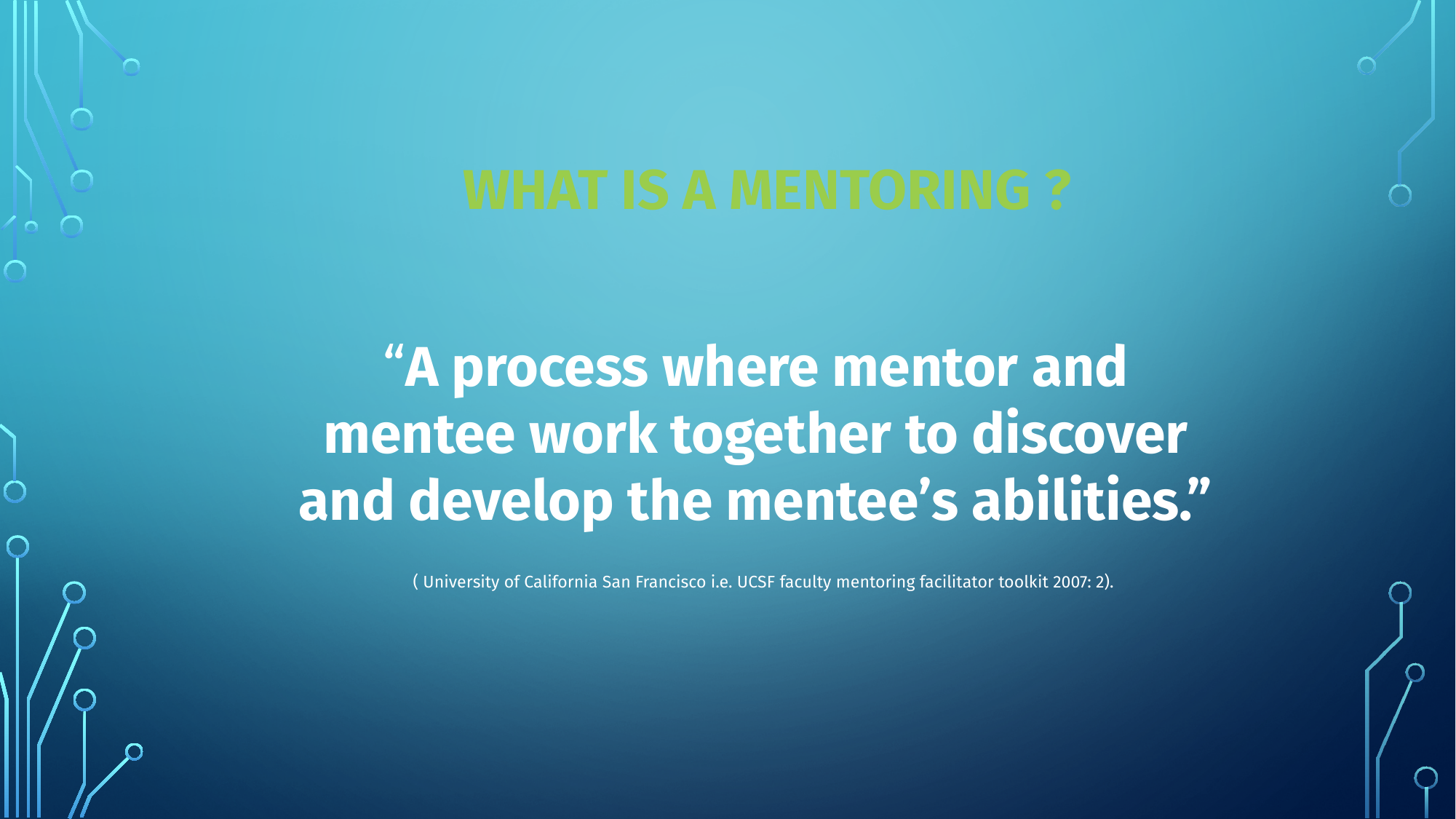

# What is A Mentoring ?

“A process where mentor and mentee work together to discover and develop the mentee’s abilities.”
 ( University of California San Francisco i.e. UCSF faculty mentoring facilitator toolkit 2007: 2).